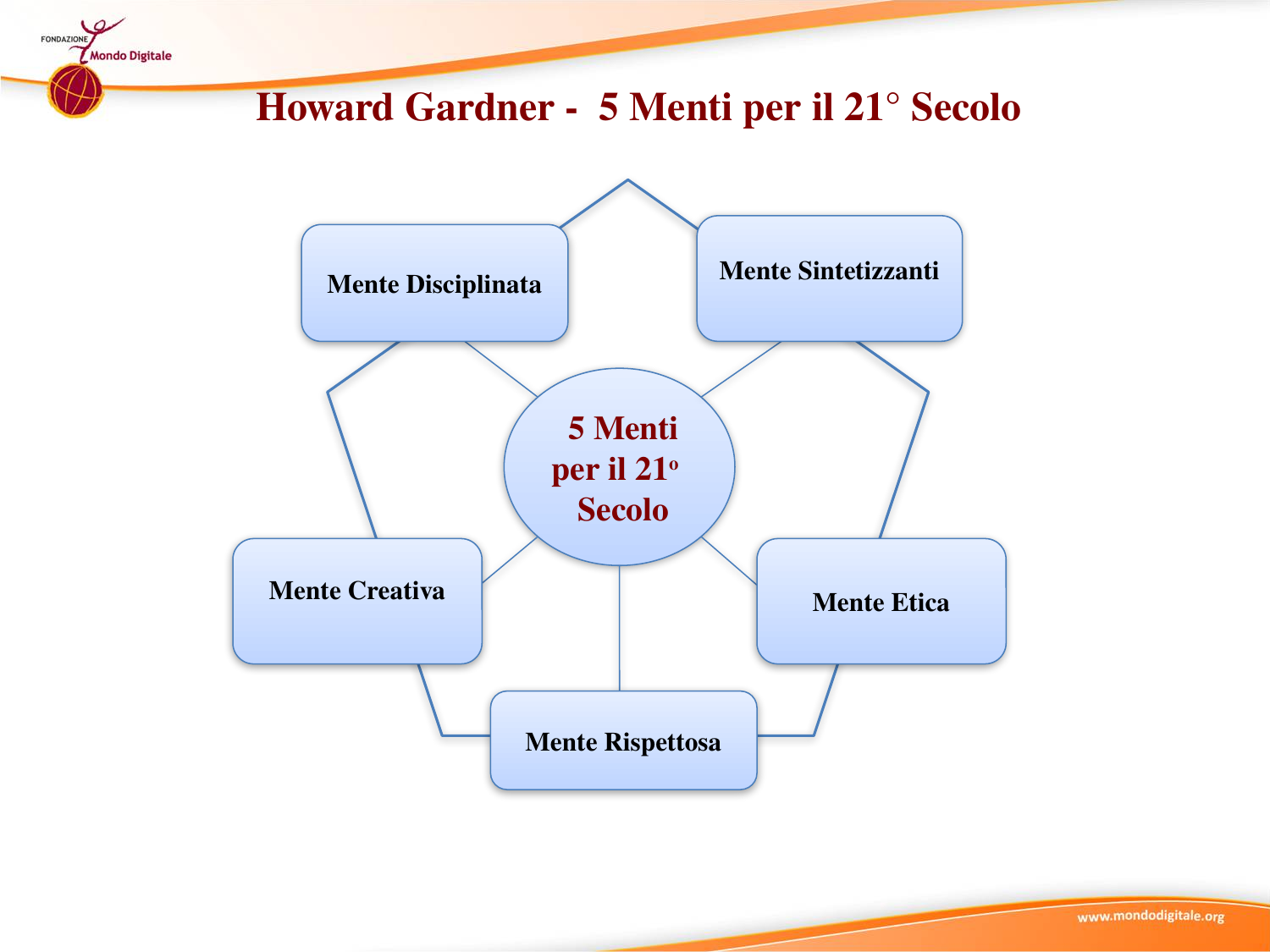

Howard Gardner -  5 Menti per il 21° Secolo

Mente Sintetizzanti

Mente Disciplinata
 5 Menti per il 21o   Secolo
Mente Creativa

Mente Etica

Mente Rispettosa